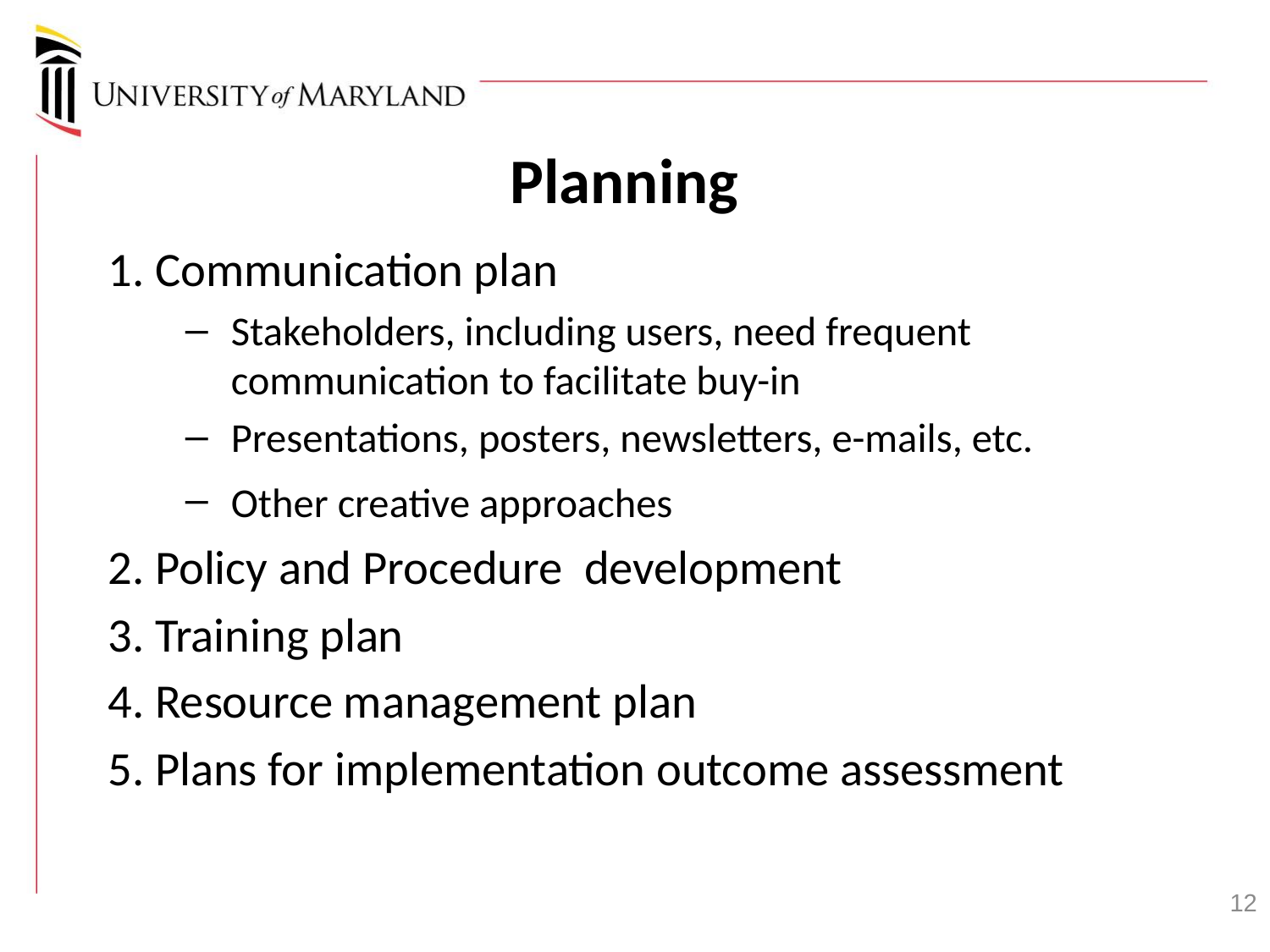

Planning
1. Communication plan
Stakeholders, including users, need frequent communication to facilitate buy-in
Presentations, posters, newsletters, e-mails, etc.
Other creative approaches
2. Policy and Procedure  development
3. Training plan
4. Resource management plan
5. Plans for implementation outcome assessment

12